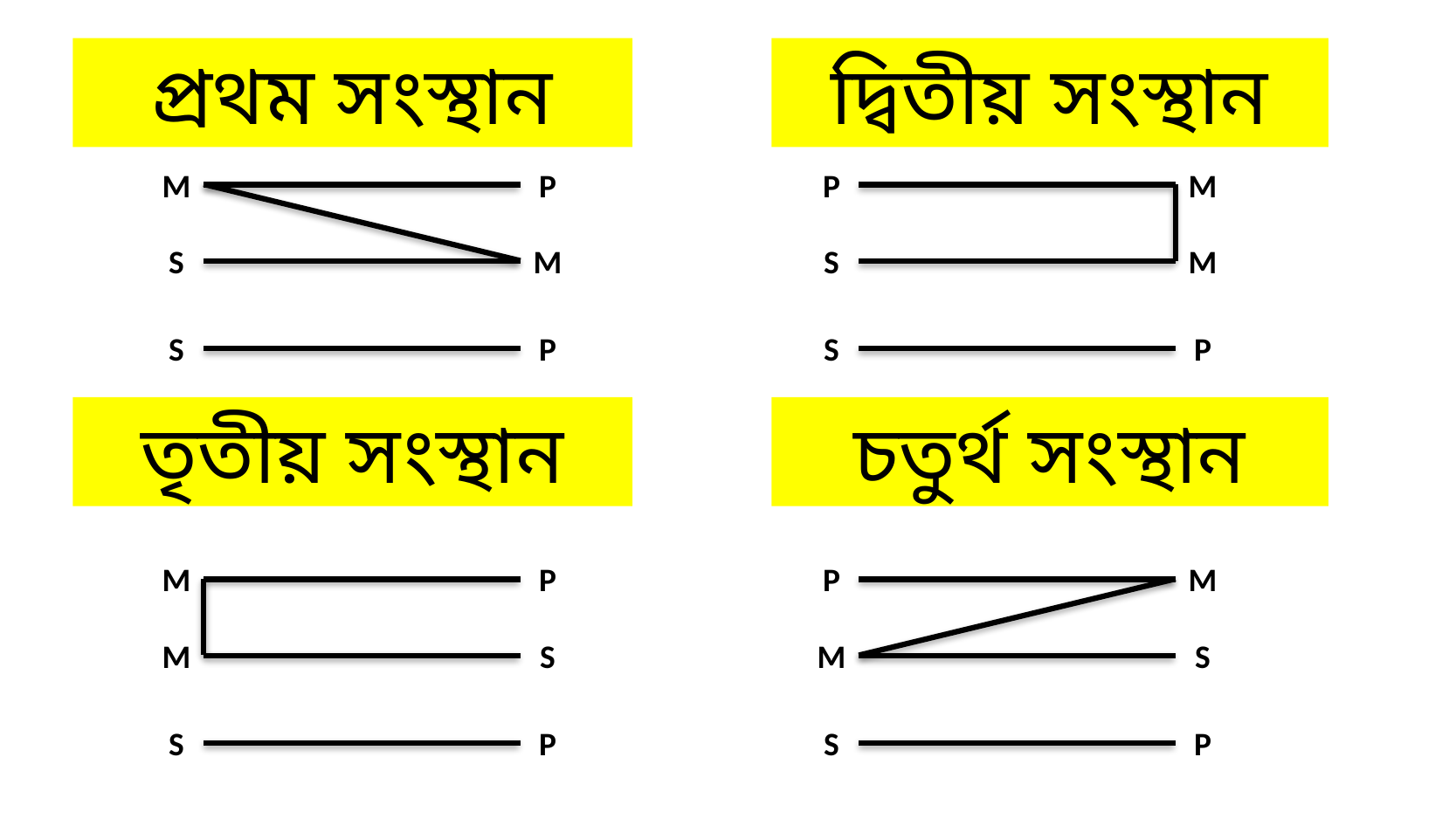

প্রথম সংস্থান
দ্বিতীয় সংস্থান
M
P
P
M
S
M
S
M
S
P
S
P
তৃতীয় সংস্থান
চতুর্থ সংস্থান
M
P
P
M
M
S
M
S
S
P
S
P